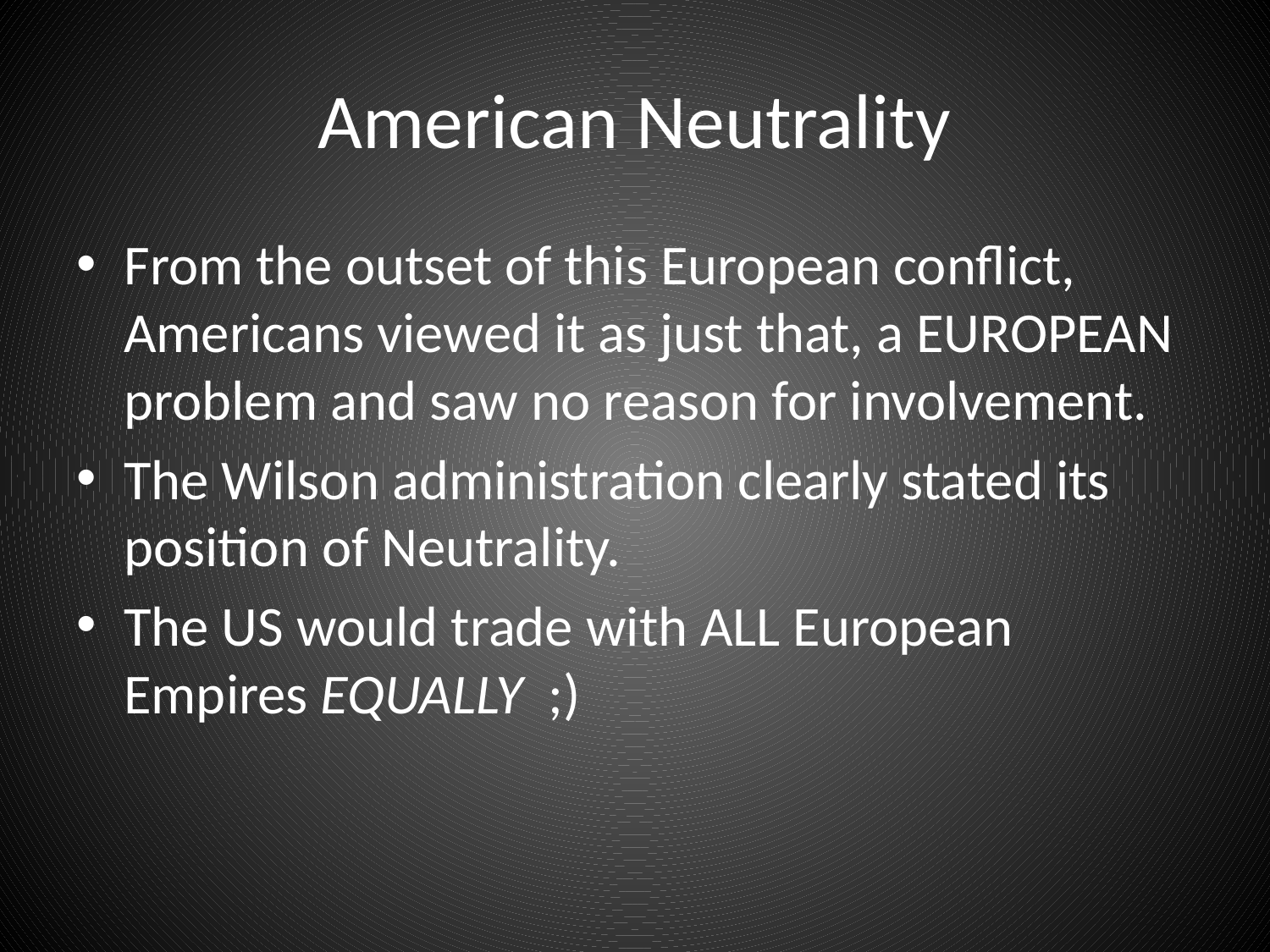

# American Neutrality
From the outset of this European conflict, Americans viewed it as just that, a EUROPEAN problem and saw no reason for involvement.
The Wilson administration clearly stated its position of Neutrality.
The US would trade with ALL European Empires EQUALLY  ;)